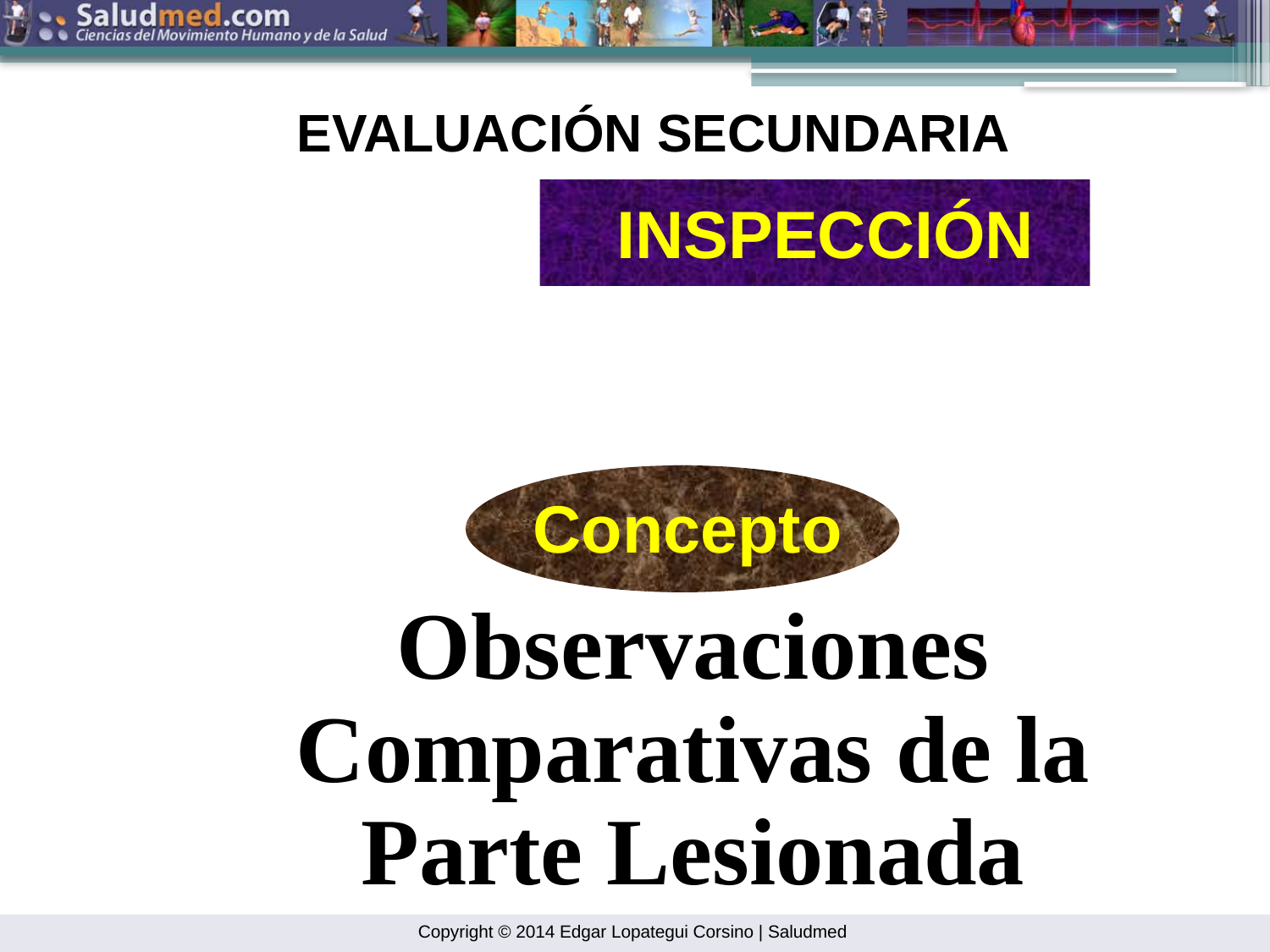

EVALUACIÓN SECUNDARIA
INSPECCIÓN

Concepto
Observaciones Comparativas de la Parte Lesionada